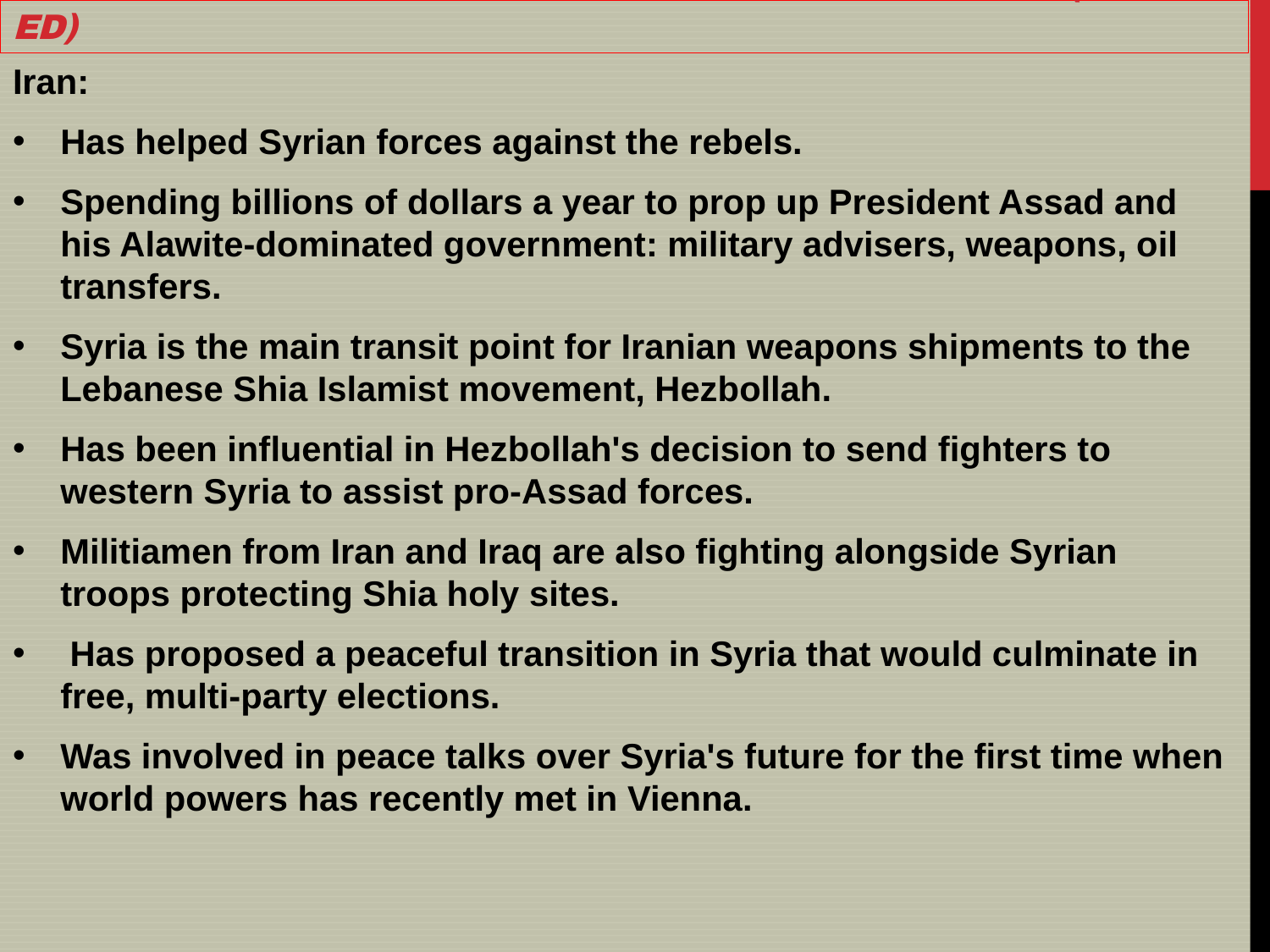

# Situation in Syria: Global and regional players (con-ed)
Iran:
Has helped Syrian forces against the rebels.
Spending billions of dollars a year to prop up President Assad and his Alawite-dominated government: military advisers, weapons, oil transfers.
Syria is the main transit point for Iranian weapons shipments to the Lebanese Shia Islamist movement, Hezbollah.
Has been influential in Hezbollah's decision to send fighters to western Syria to assist pro-Assad forces.
Militiamen from Iran and Iraq are also fighting alongside Syrian troops protecting Shia holy sites.
 Has proposed a peaceful transition in Syria that would culminate in free, multi-party elections.
Was involved in peace talks over Syria's future for the first time when world powers has recently met in Vienna.